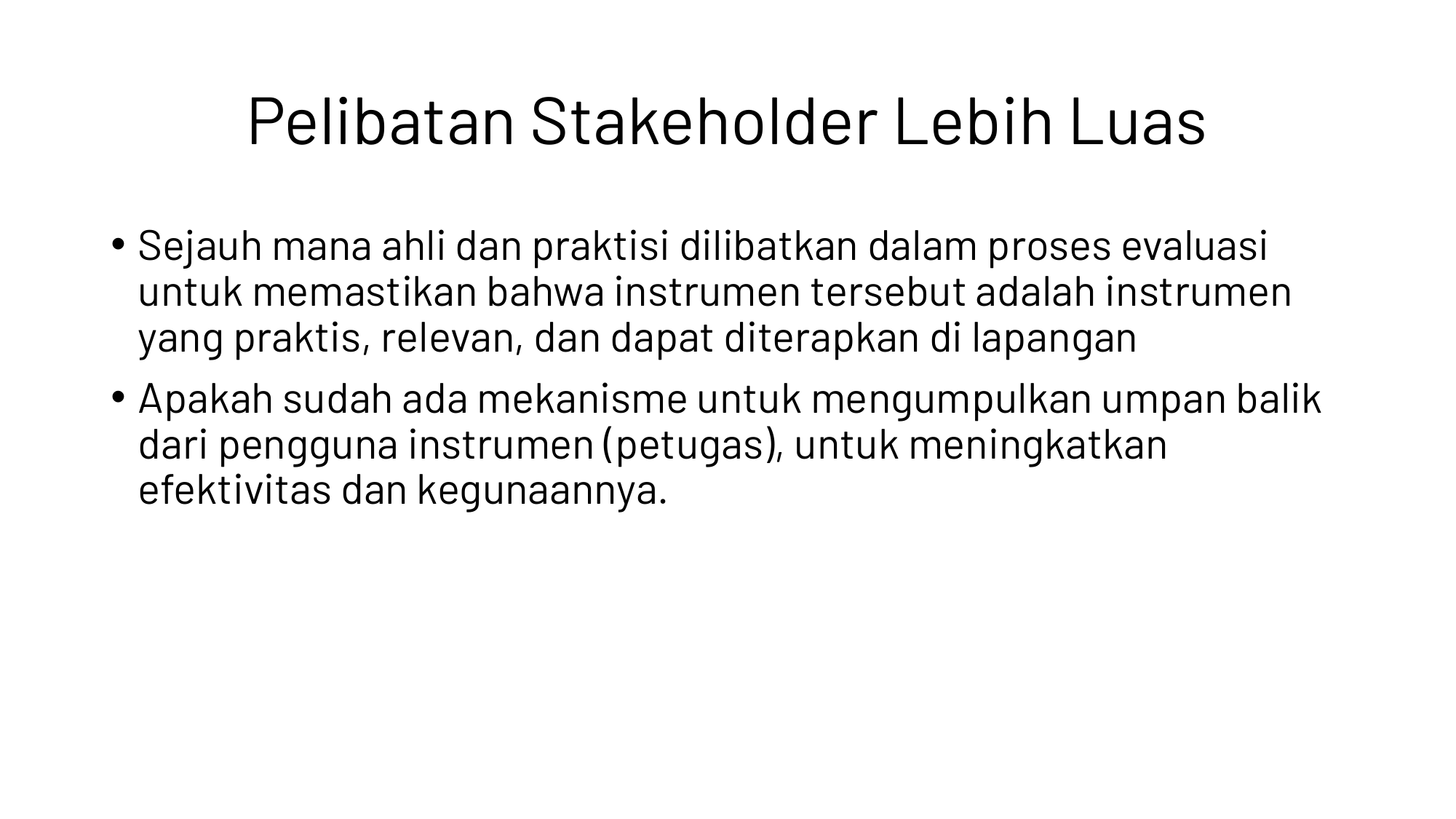

# Pelibatan Stakeholder Lebih Luas
Sejauh mana ahli dan praktisi dilibatkan dalam proses evaluasi untuk memastikan bahwa instrumen tersebut adalah instrumen yang praktis, relevan, dan dapat diterapkan di lapangan
Apakah sudah ada mekanisme untuk mengumpulkan umpan balik dari pengguna instrumen (petugas), untuk meningkatkan efektivitas dan kegunaannya.